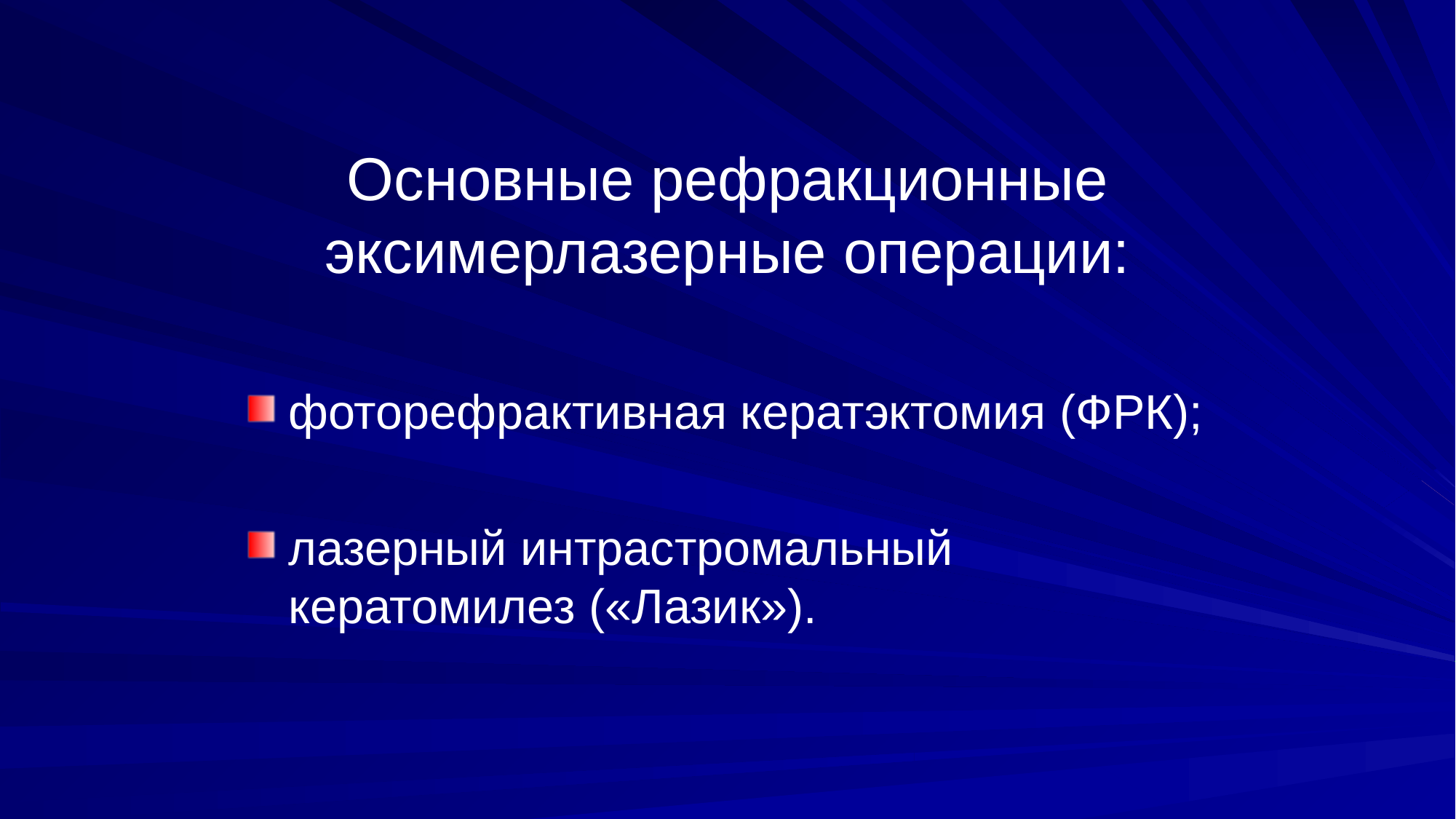

# Основные рефракционные эксимерлазерные операции:
фоторефрактивная кератэктомия (ФРК);

лазерный интрастромальный кератомилез («Лазик»).